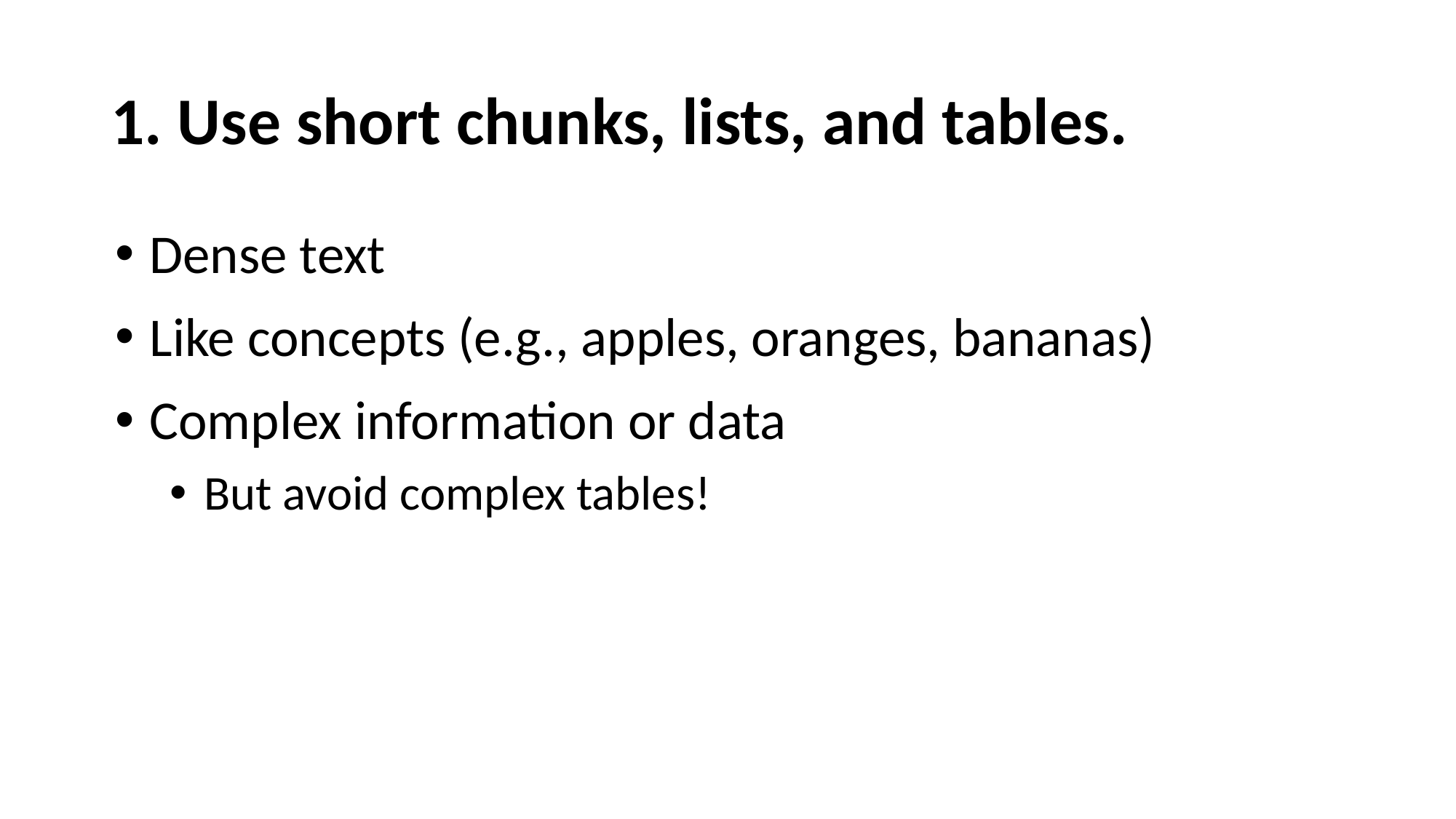

# 1. Use short chunks, lists, and tables.
Dense text
Like concepts (e.g., apples, oranges, bananas)
Complex information or data
But avoid complex tables!